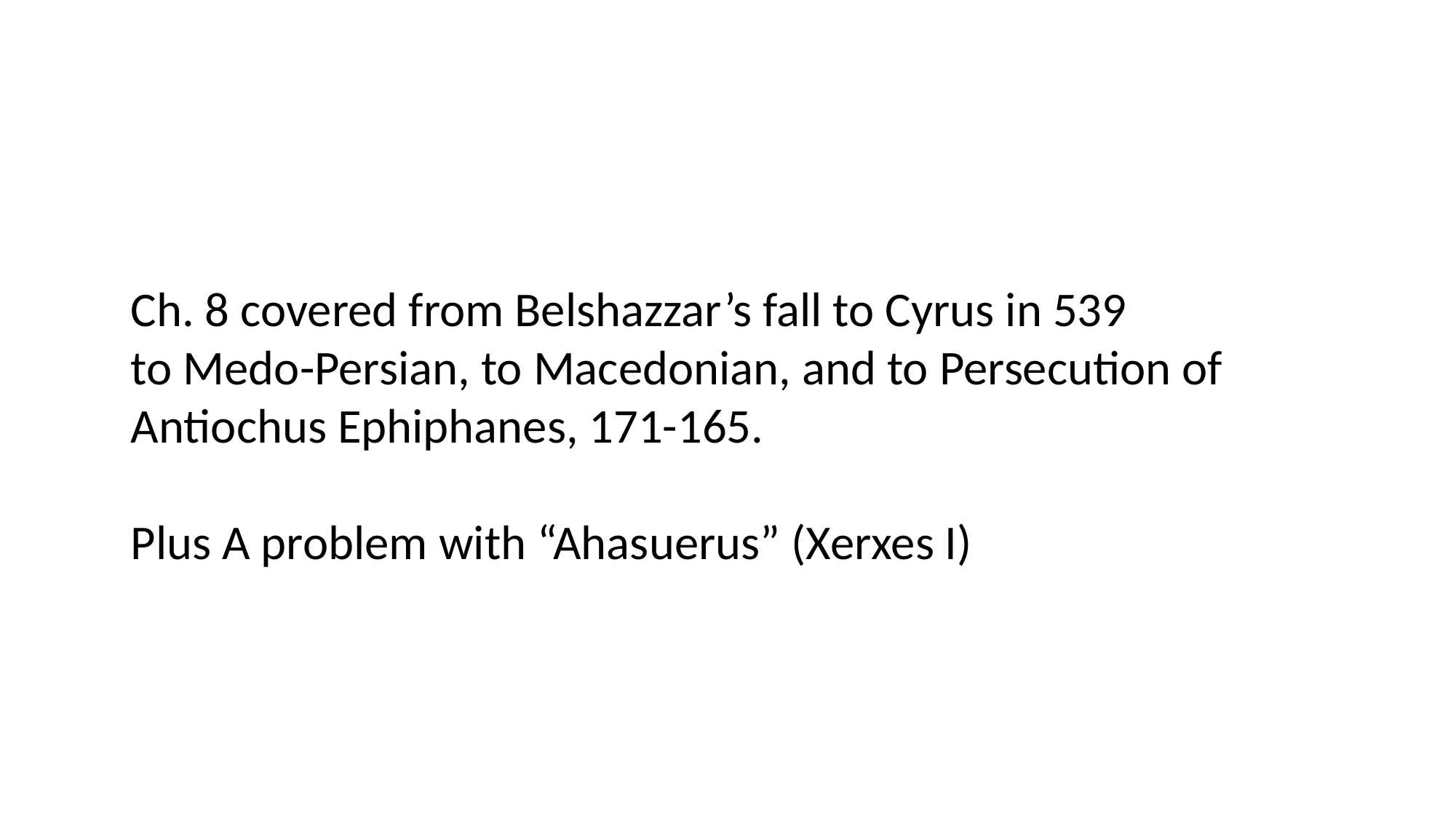

Ch. 8 covered from Belshazzar’s fall to Cyrus in 539
           to Medo-Persian, to Macedonian, and to Persecution of
           Antiochus Ephiphanes, 171-165.

           Plus A problem with “Ahasuerus” (Xerxes I)

#